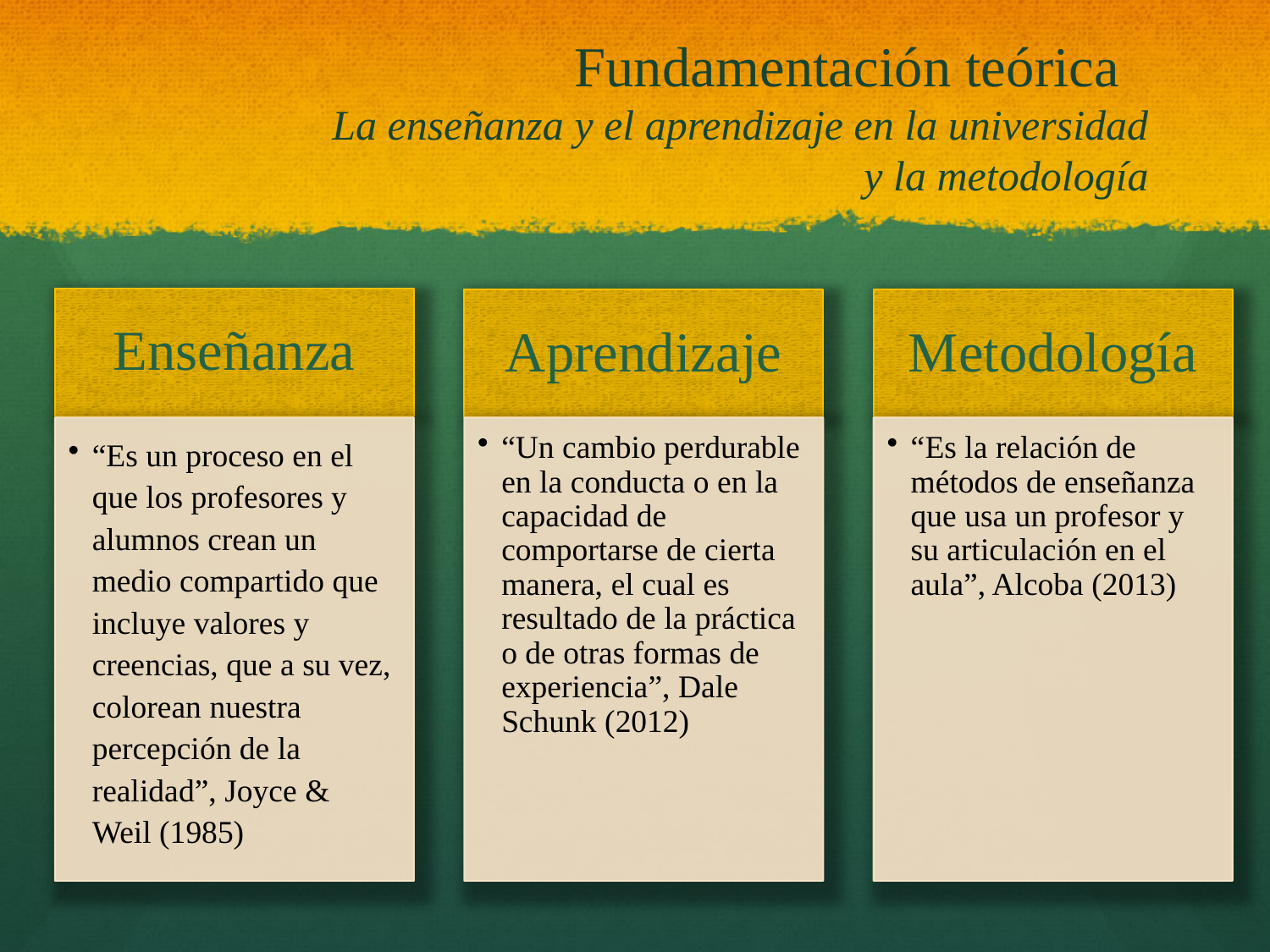

# Fundamentación teórica La enseñanza y el aprendizaje en la universidad y la metodología
Enseñanza
“Es un proceso en el que los profesores y alumnos crean un medio compartido que incluye valores y creencias, que a su vez, colorean nuestra percepción de la realidad”, Joyce & Weil (1985)
Aprendizaje
“Un cambio perdurable en la conducta o en la capacidad de comportarse de cierta manera, el cual es resultado de la práctica o de otras formas de experiencia”, Dale Schunk (2012)
Metodología
“Es la relación de métodos de enseñanza que usa un profesor y su articulación en el aula”, Alcoba (2013)